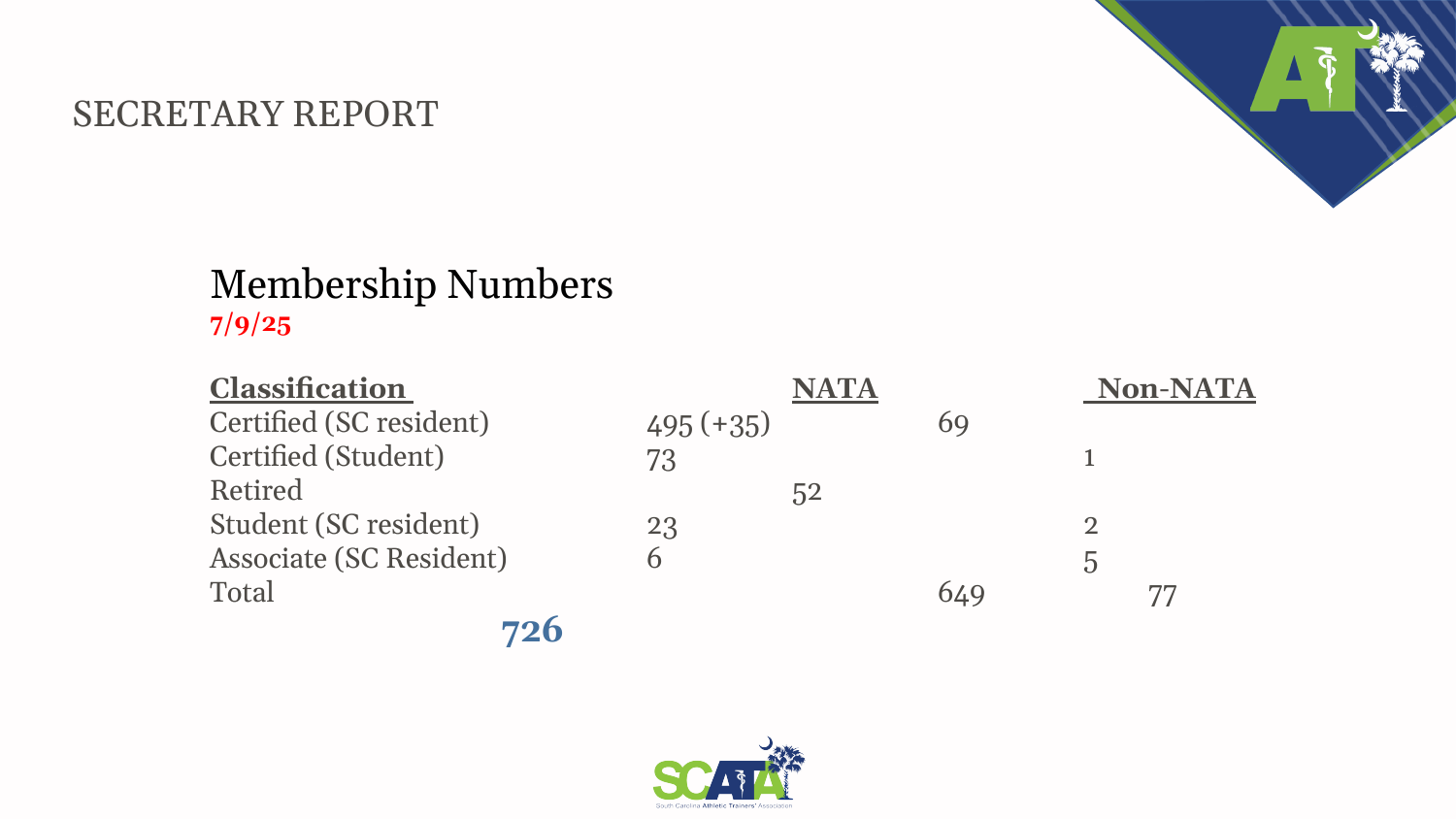

SECRETARY REPORT
Membership Numbers
7/9/25
Classification 			NATA		  Non-NATA
Certified (SC resident)	 	495 (+35)  		69
Certified (Student) 		73			1
Retired 			 	52
Student (SC resident) 		23			2
Associate (SC Resident)   	6			5
Total 					649                        77				726